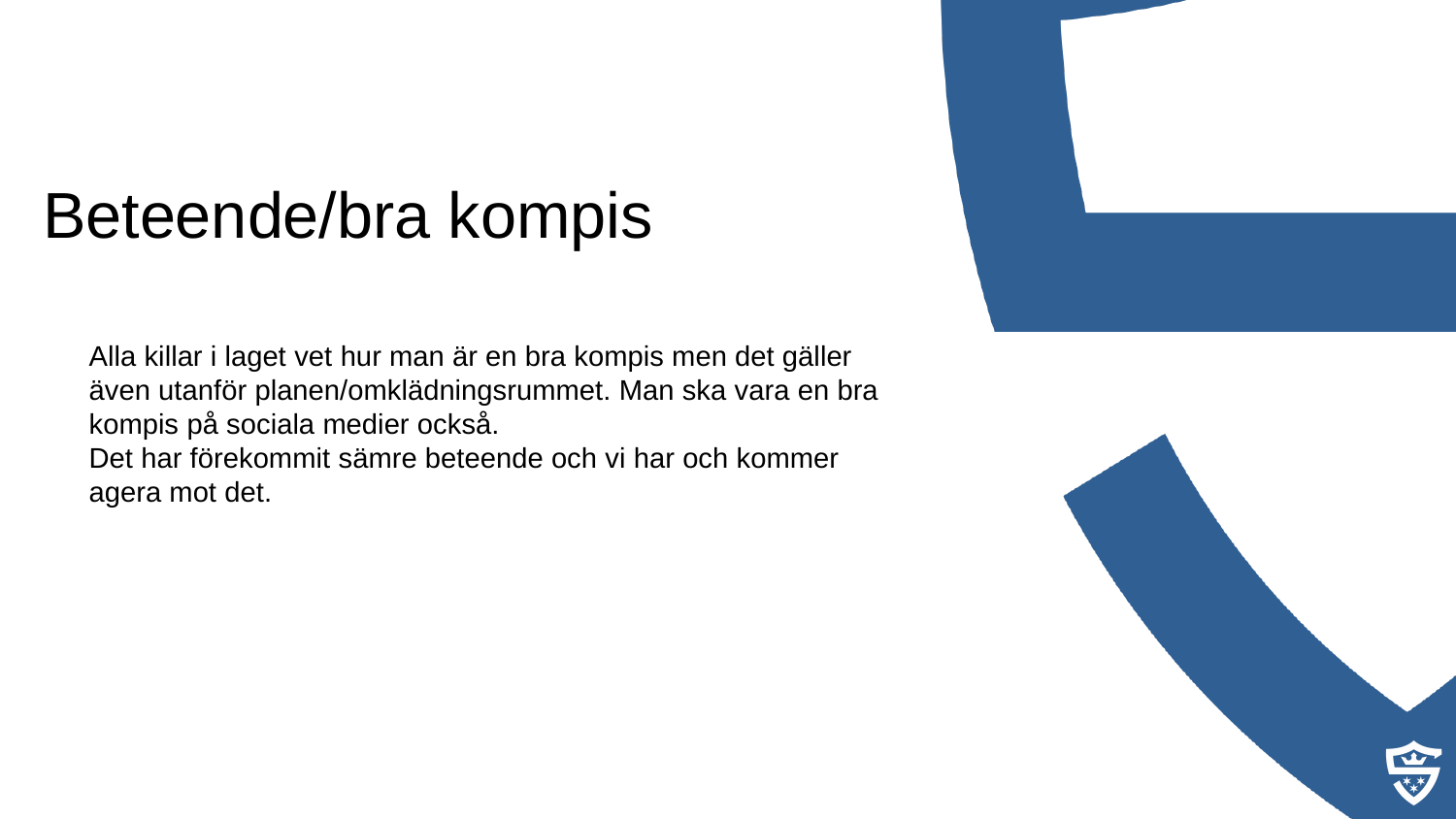

Beteende/bra kompis
Alla killar i laget vet hur man är en bra kompis men det gäller även utanför planen/omklädningsrummet. Man ska vara en bra kompis på sociala medier också.
Det har förekommit sämre beteende och vi har och kommer agera mot det.